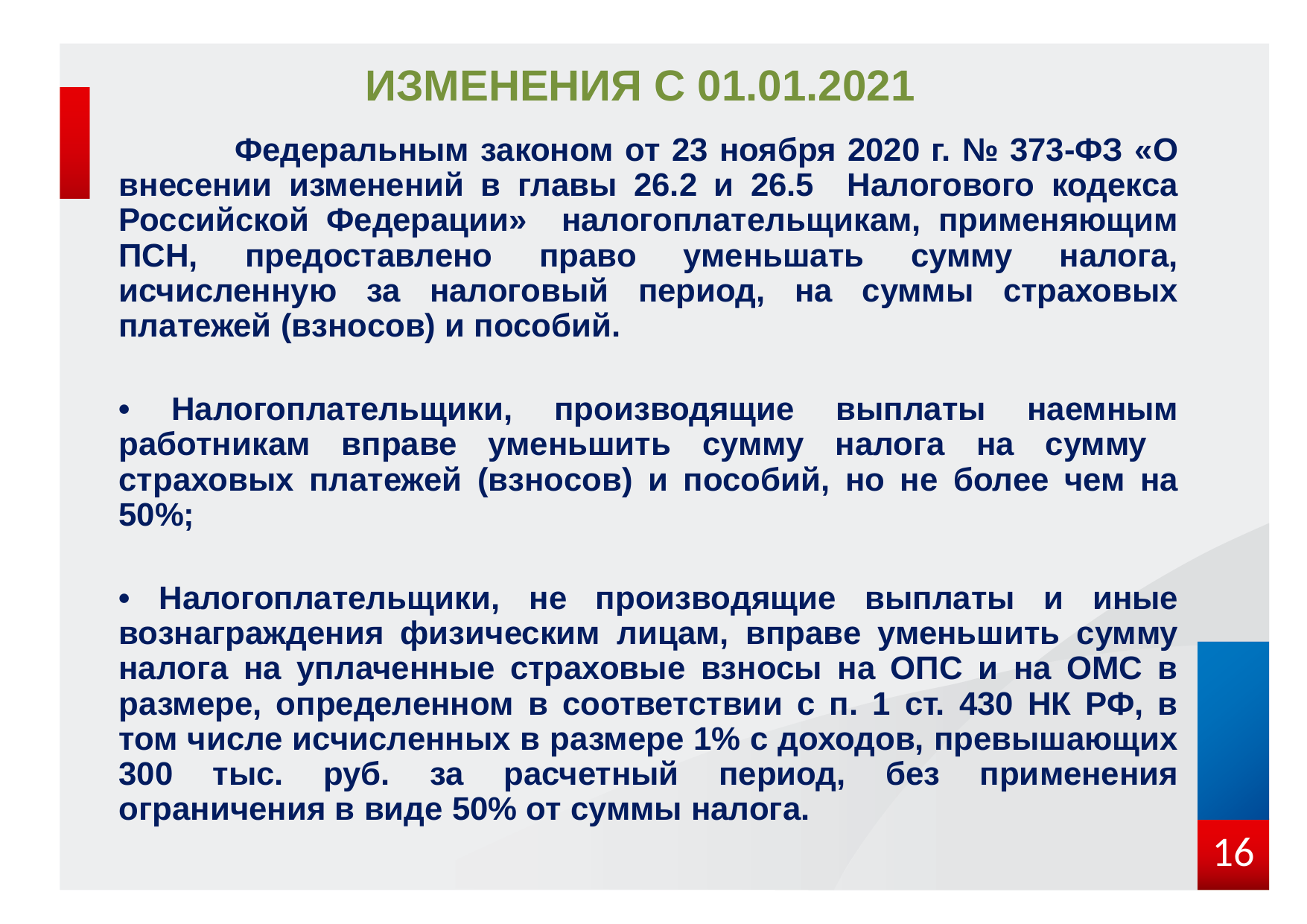

# ИЗМЕНЕНИЯ с 01.01.2021
          Федеральным законом от 23 ноября 2020 г. № 373-ФЗ «О внесении изменений в главы 26.2 и 26.5  Налогового кодекса Российской Федерации»  налогоплательщикам, применяющим ПСН, предоставлено право уменьшать сумму налога, исчисленную за налоговый период, на суммы страховых платежей (взносов) и пособий.

• Налогоплательщики, производящие выплаты наемным работникам вправе уменьшить сумму налога на сумму  страховых платежей (взносов) и пособий, но не более чем на 50%;

• Налогоплательщики, не производящие выплаты и иные вознаграждения физическим лицам, вправе уменьшить сумму налога на уплаченные страховые взносы на ОПС и на ОМС в размере, определенном в соответствии с п. 1 ст. 430 НК РФ, в том числе исчисленных в размере 1% с доходов, превышающих 300 тыс. руб. за расчетный период, без применения ограничения в виде 50% от суммы налога.

16